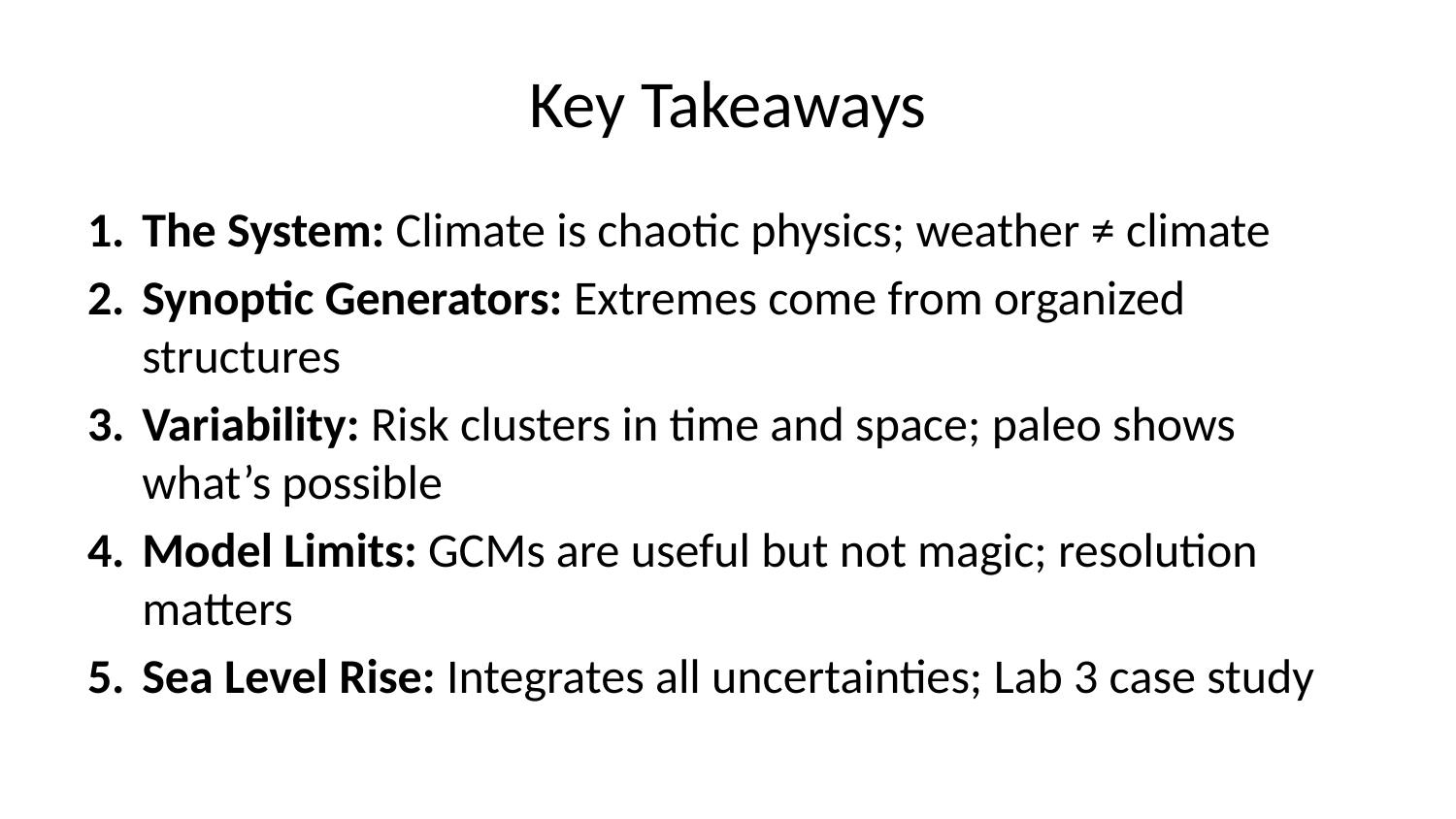

# Key Takeaways
The System: Climate is chaotic physics; weather ≠ climate
Synoptic Generators: Extremes come from organized structures
Variability: Risk clusters in time and space; paleo shows what’s possible
Model Limits: GCMs are useful but not magic; resolution matters
Sea Level Rise: Integrates all uncertainties; Lab 3 case study